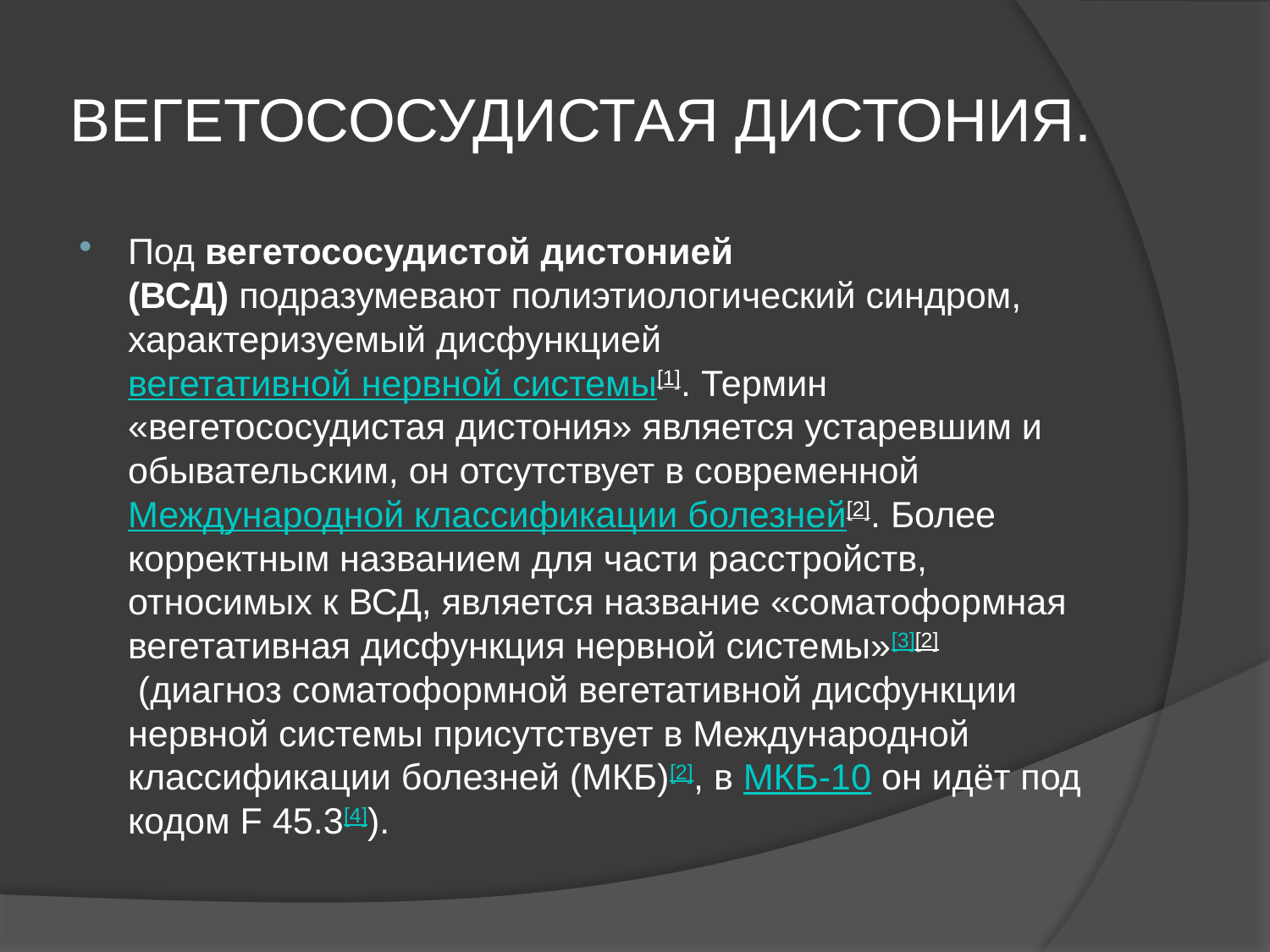

# ВЕГЕТОСОСУДИСТАЯ ДИСТОНИЯ.
Под вегетососудистой дистонией (ВСД) подразумевают полиэтиологический синдром, характеризуемый дисфункцией вегетативной нервной системы[1]. Термин «вегетососудистая дистония» является устаревшим и обывательским, он отсутствует в современной Международной классификации болезней[2]. Более корректным названием для части расстройств, относимых к ВСД, является название «соматоформная вегетативная дисфункция нервной системы»[3][2] (диагноз соматоформной вегетативной дисфункции нервной системы присутствует в Международной классификации болезней (МКБ)[2], в МКБ-10 он идёт под кодом F 45.3[4]).